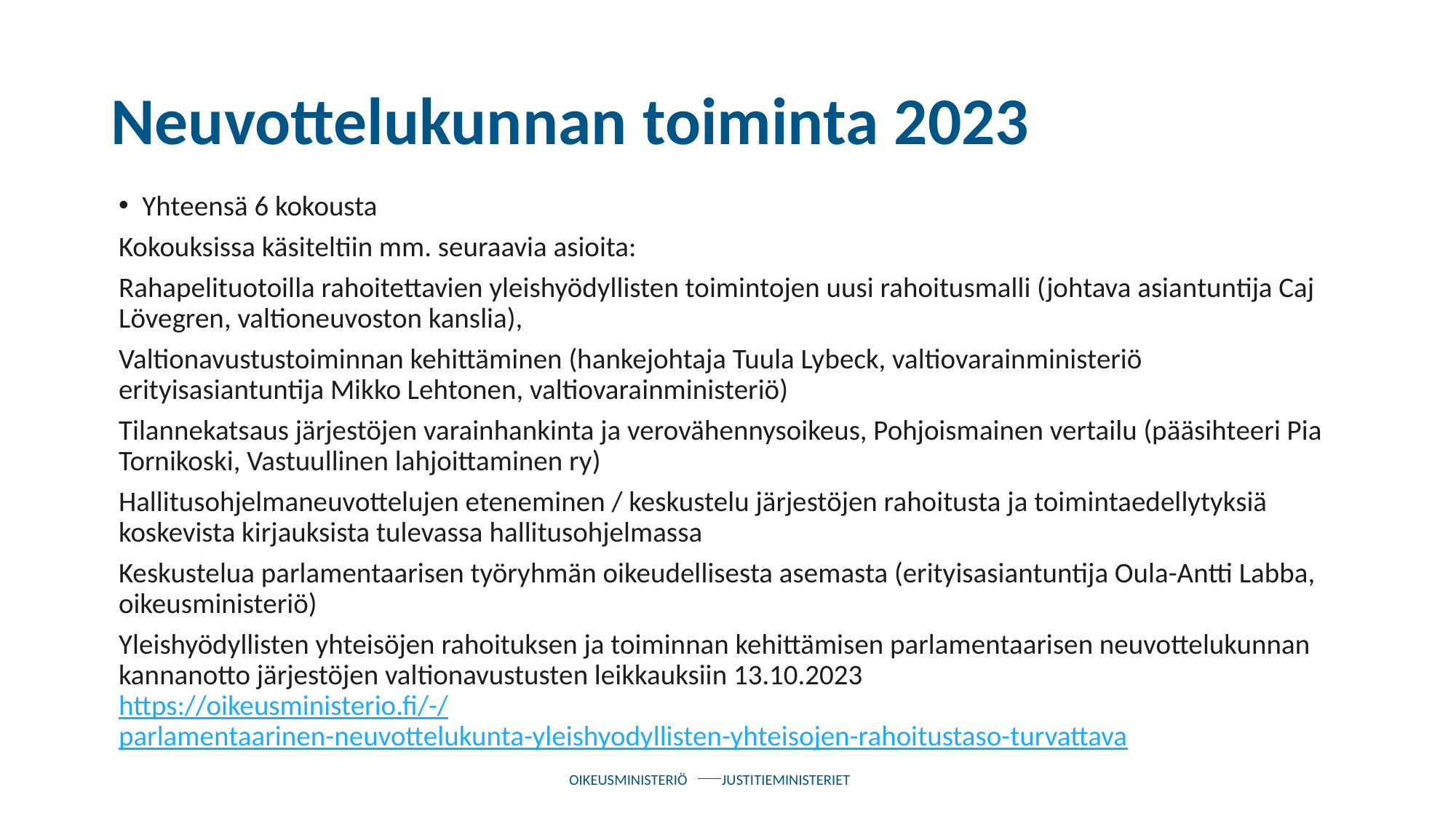

# Neuvottelukunnan toiminta 2023
Yhteensä 6 kokousta
Kokouksissa käsiteltiin mm. seuraavia asioita:
Rahapelituotoilla rahoitettavien yleishyödyllisten toimintojen uusi rahoitusmalli (johtava asiantuntija Caj Lövegren, valtioneuvoston kanslia),
Valtionavustustoiminnan kehittäminen (hankejohtaja Tuula Lybeck, valtiovarainministeriö erityisasiantuntija Mikko Lehtonen, valtiovarainministeriö)
Tilannekatsaus järjestöjen varainhankinta ja verovähennysoikeus, Pohjoismainen vertailu (pääsihteeri Pia Tornikoski, Vastuullinen lahjoittaminen ry)
Hallitusohjelmaneuvottelujen eteneminen / keskustelu järjestöjen rahoitusta ja toimintaedellytyksiä koskevista kirjauksista tulevassa hallitusohjelmassa
Keskustelua parlamentaarisen työryhmän oikeudellisesta asemasta (erityisasiantuntija Oula-Antti Labba, oikeusministeriö)
Yleishyödyllisten yhteisöjen rahoituksen ja toiminnan kehittämisen parlamentaarisen neuvottelukunnan kannanotto järjestöjen valtionavustusten leikkauksiin 13.10.2023
https://oikeusministerio.fi/-/parlamentaarinen-neuvottelukunta-yleishyodyllisten-yhteisojen-rahoitustaso-turvattava